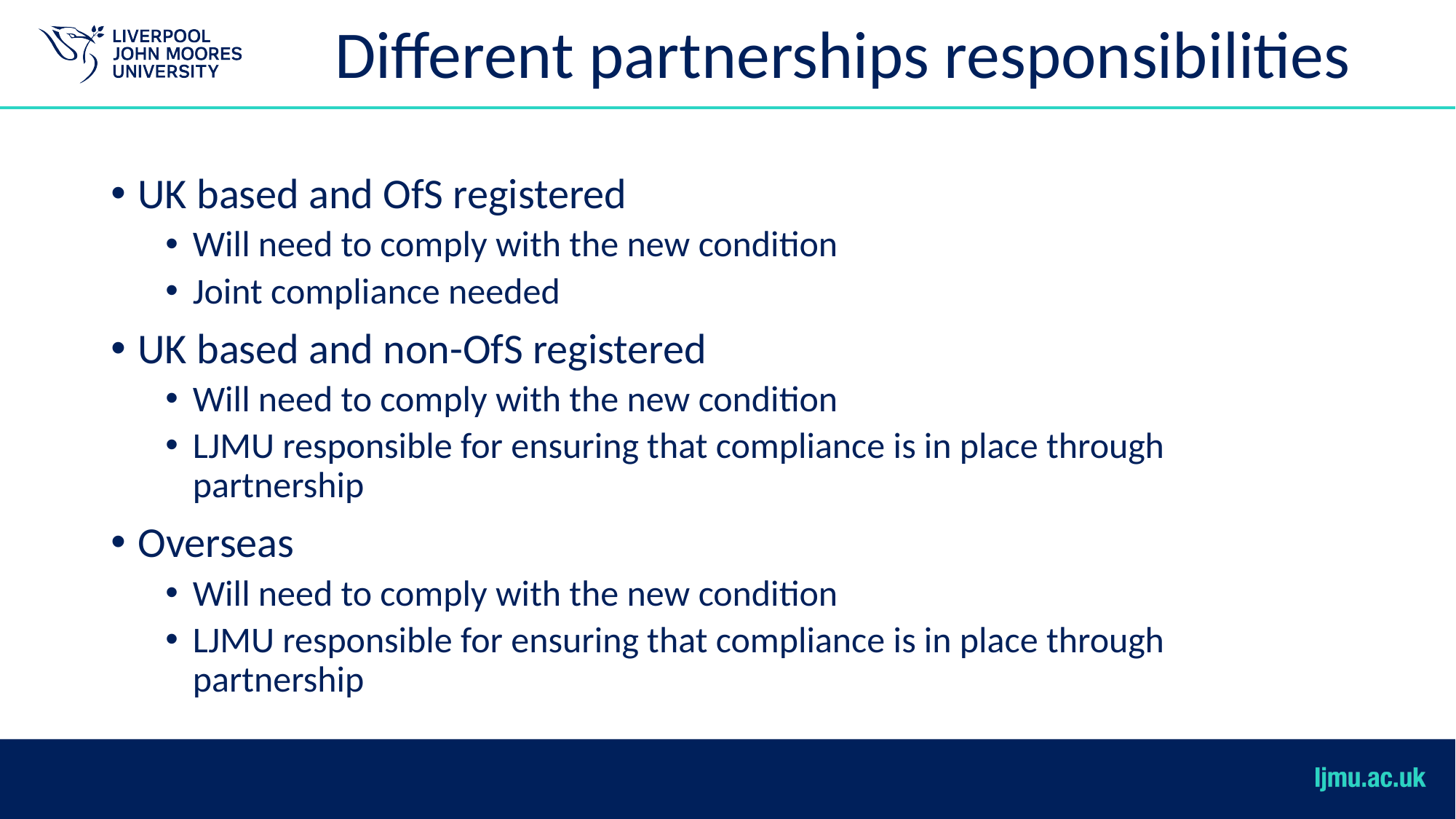

# Different partnerships responsibilities
UK based and OfS registered
Will need to comply with the new condition
Joint compliance needed
UK based and non-OfS registered
Will need to comply with the new condition
LJMU responsible for ensuring that compliance is in place through partnership
Overseas
Will need to comply with the new condition
LJMU responsible for ensuring that compliance is in place through partnership